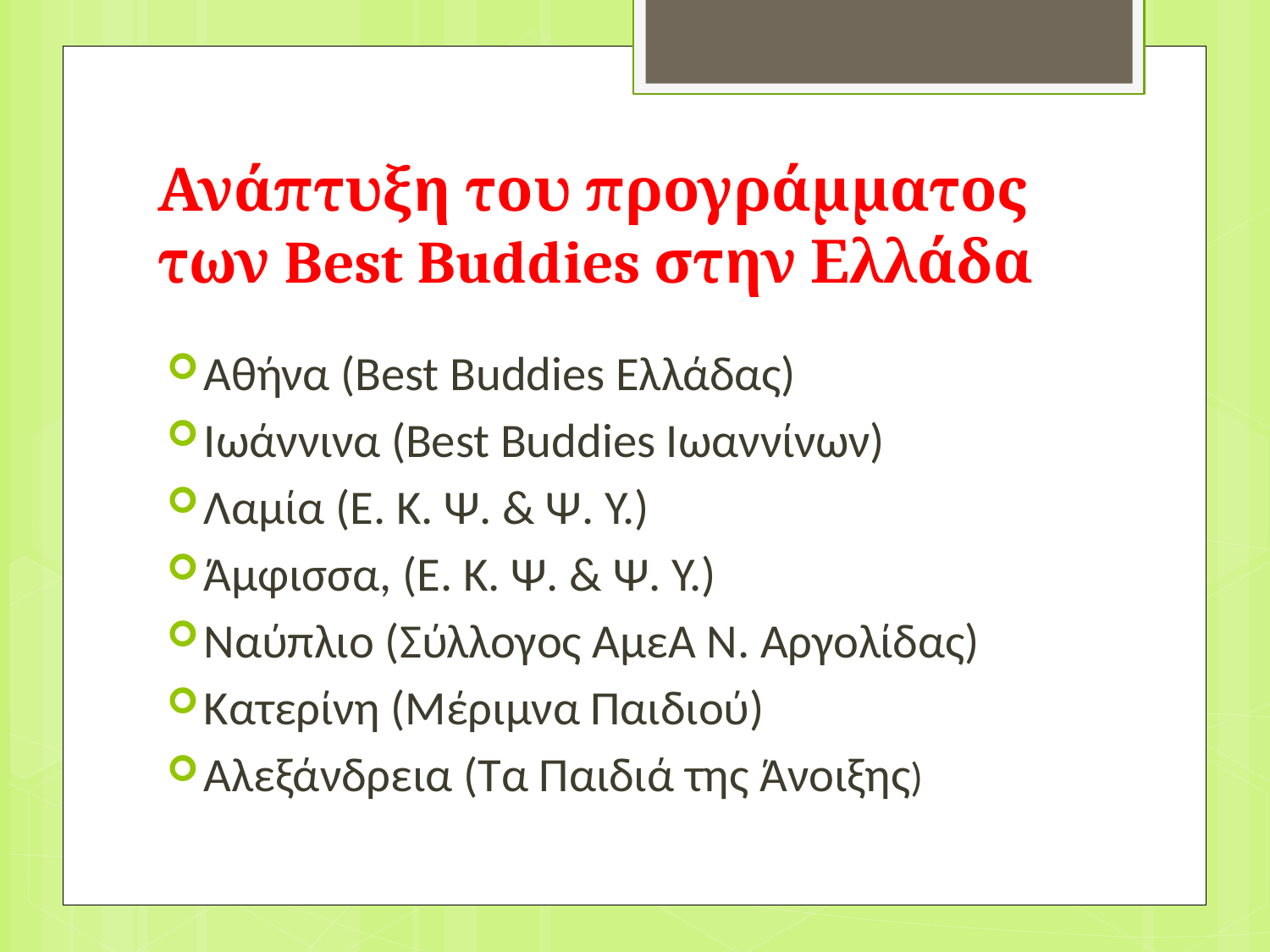

# Ανάπτυξη του προγράμματος των Best Buddies στην Ελλάδα
Αθήνα (Best Buddies Ελλάδας)
Ιωάννινα (Best Buddies Ιωαννίνων)
Λαμία (Ε. Κ. Ψ. & Ψ. Υ.)
Άμφισσα, (Ε. Κ. Ψ. & Ψ. Υ.)
Ναύπλιο (Σύλλογος ΑμεΑ Ν. Αργολίδας)
Κατερίνη (Μέριμνα Παιδιού)
Αλεξάνδρεια (Τα Παιδιά της Άνοιξης)